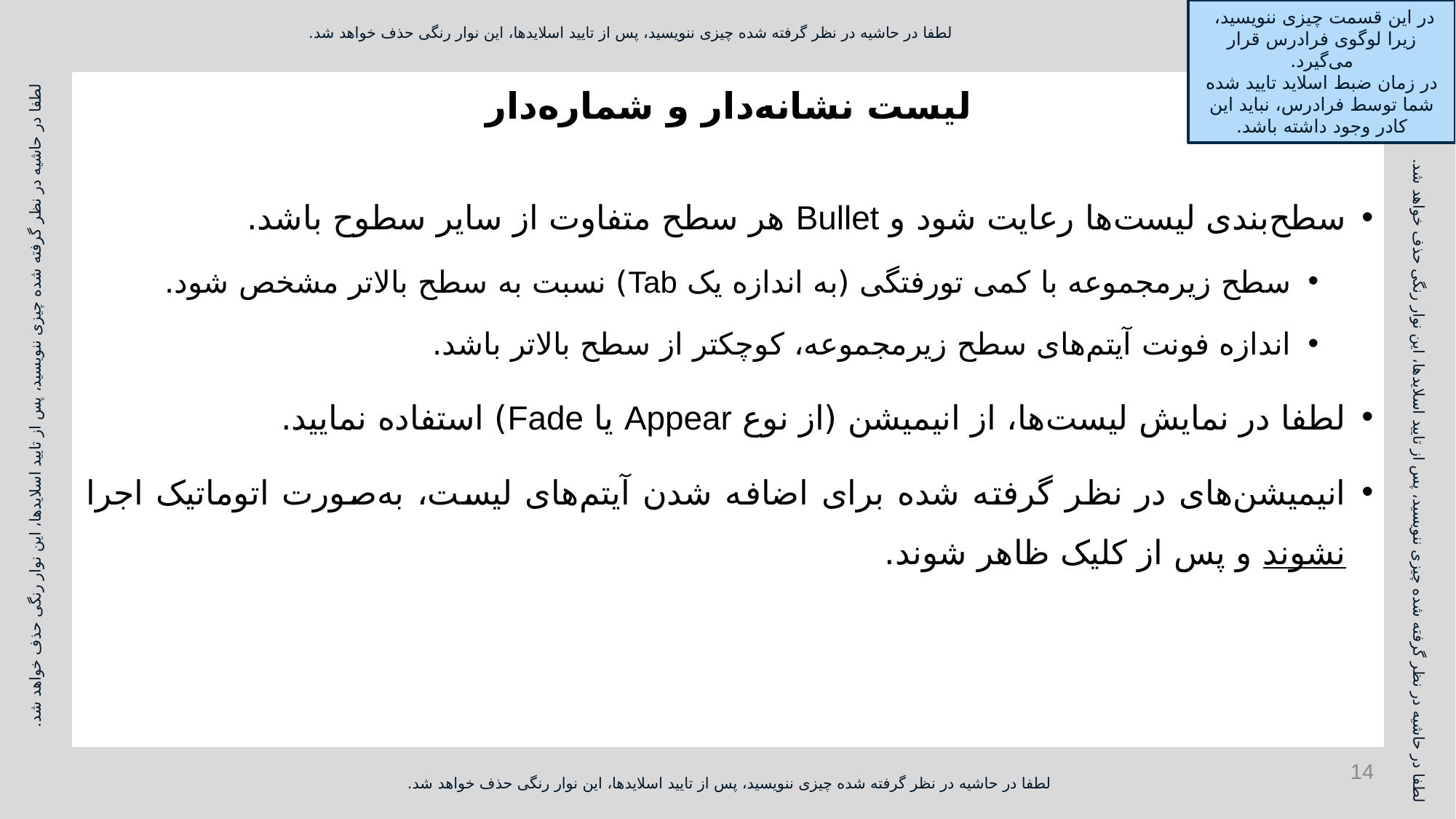

# لیست نشانه‌دار و شماره‌دار
سطح‌بندی لیست‌ها رعایت شود و Bullet هر سطح متفاوت از سایر سطوح باشد.
سطح زیرمجموعه با کمی تورفتگی (به اندازه یک Tab) نسبت به سطح بالاتر مشخص شود.
اندازه فونت آیتم‌های سطح زیرمجموعه، کوچکتر از سطح بالاتر باشد.
لطفا در نمایش لیست‌ها، از انیمیشن (از نوع Appear یا Fade) استفاده نمایید.
انیمیشن‌های در نظر گرفته شده برای اضافه شدن آیتم‌های لیست، به‌صورت اتوماتیک اجرا نشوند و پس از کلیک ظاهر شوند.
14